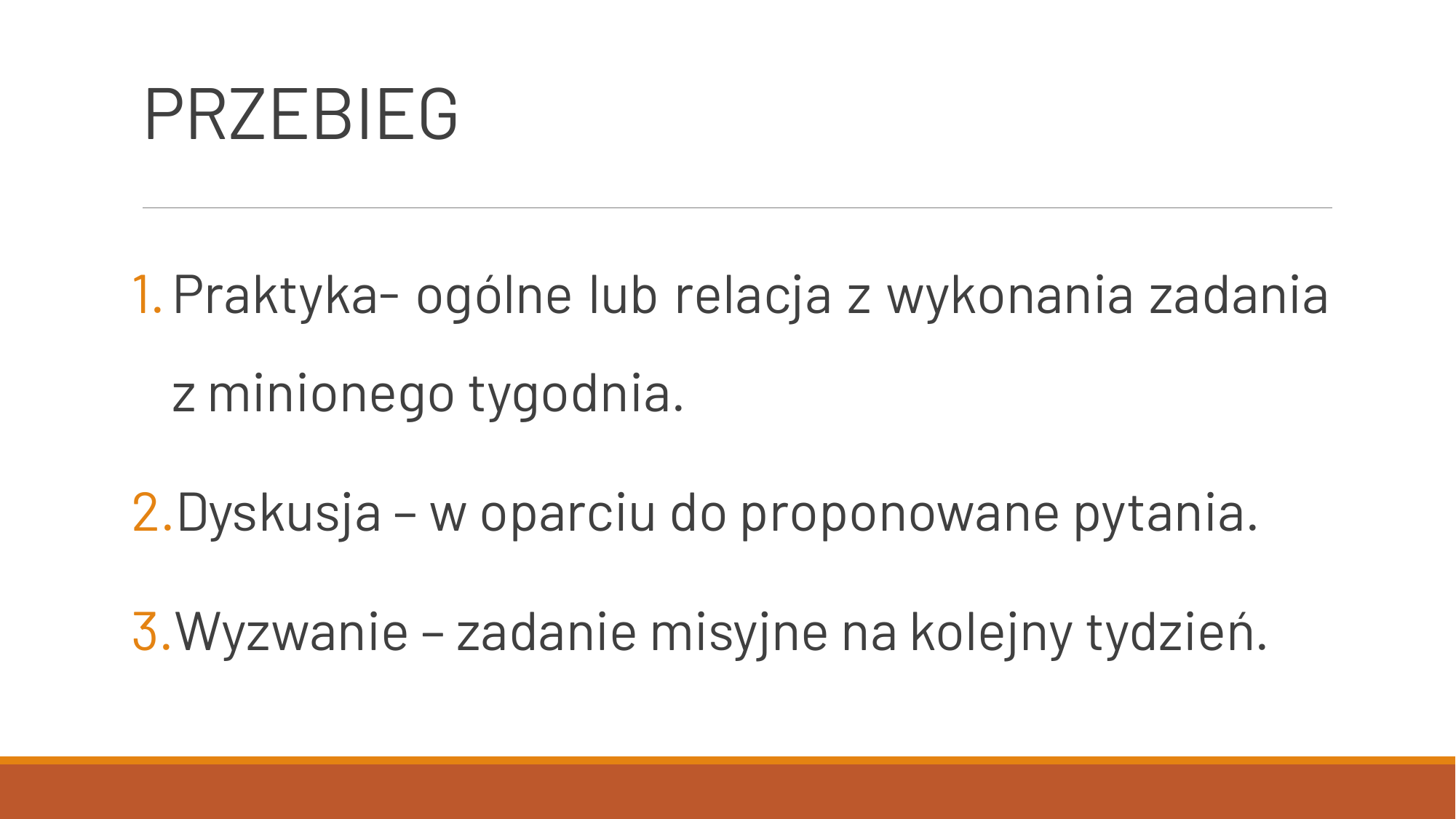

# PRZEBIEG
Praktyka- ogólne lub relacja z wykonania zadania z minionego tygodnia.
Dyskusja – w oparciu do proponowane pytania.
Wyzwanie – zadanie misyjne na kolejny tydzień.